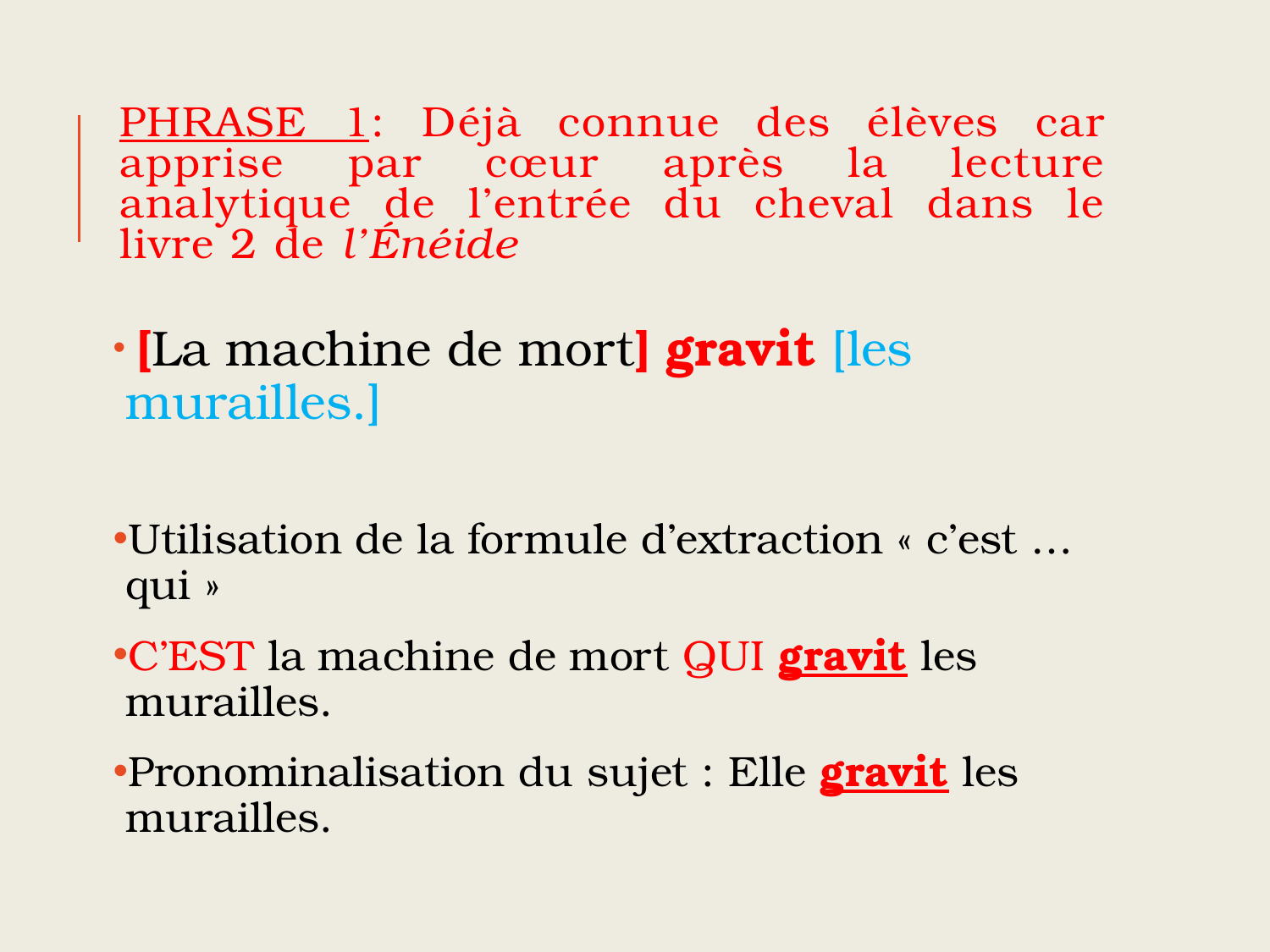

# Phrase 1: Déjà connue des élèves car apprise par cœur après la lecture analytique de l’entrée du cheval dans le livre 2 de l’Énéide
 [La machine de mort] gravit [les murailles.]

Utilisation de la formule d’extraction « c’est …qui »
C’EST la machine de mort QUI gravit les murailles.
Pronominalisation du sujet : Elle gravit les murailles.